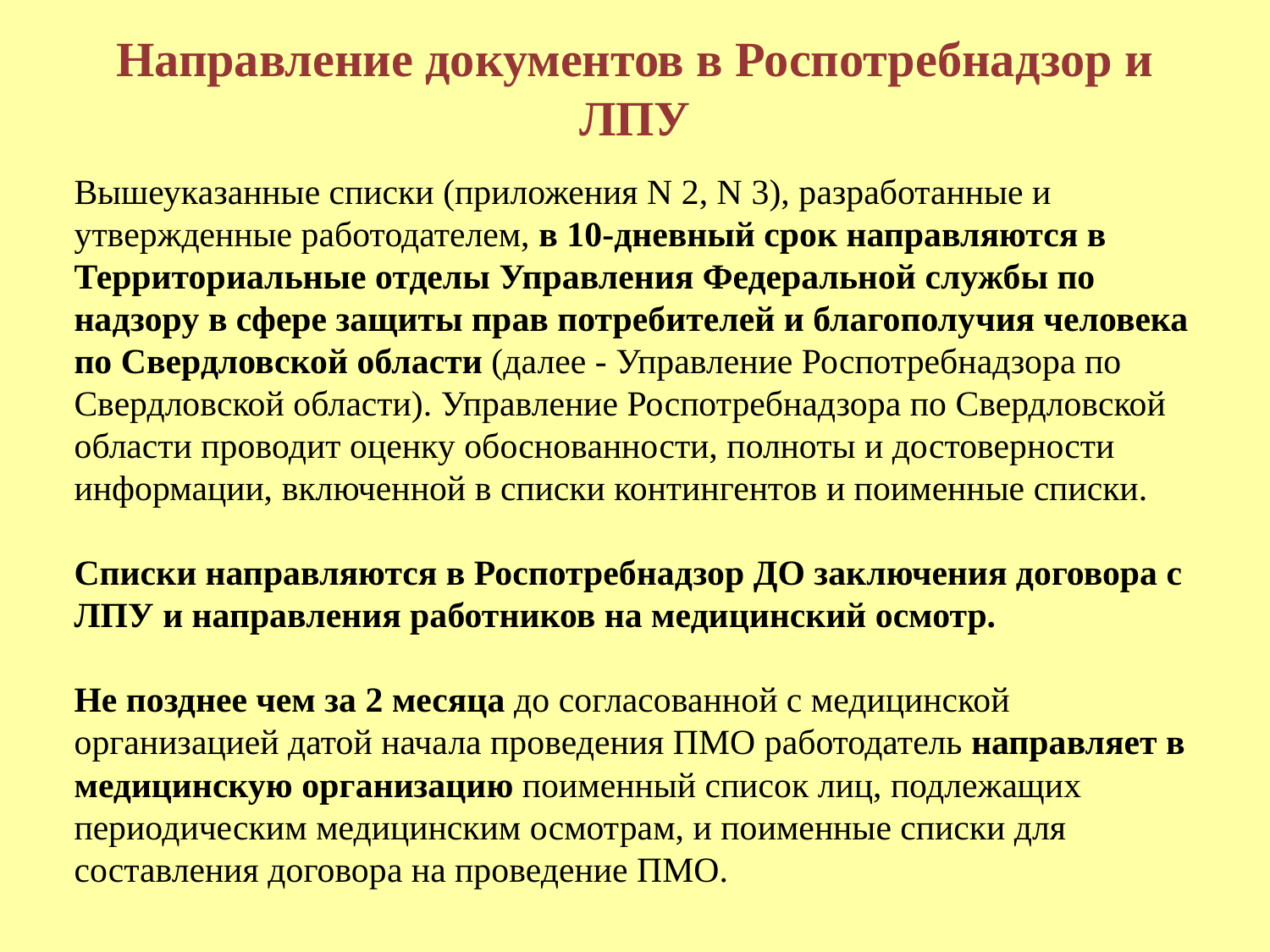

# Направление документов в Роспотребнадзор и ЛПУ
Вышеуказанные списки (приложения N 2, N 3), разработанные и утвержденные работодателем, в 10-дневный срок направляются в Территориальные отделы Управления Федеральной службы по надзору в сфере защиты прав потребителей и благополучия человека по Свердловской области (далее - Управление Роспотребнадзора по Свердловской области). Управление Роспотребнадзора по Свердловской области проводит оценку обоснованности, полноты и достоверности информации, включенной в списки контингентов и поименные списки.

Списки направляются в Роспотребнадзор ДО заключения договора с ЛПУ и направления работников на медицинский осмотр.

Не позднее чем за 2 месяца до согласованной с медицинской организацией датой начала проведения ПМО работодатель направляет в медицинскую организацию поименный список лиц, подлежащих периодическим медицинским осмотрам, и поименные списки для составления договора на проведение ПМО.